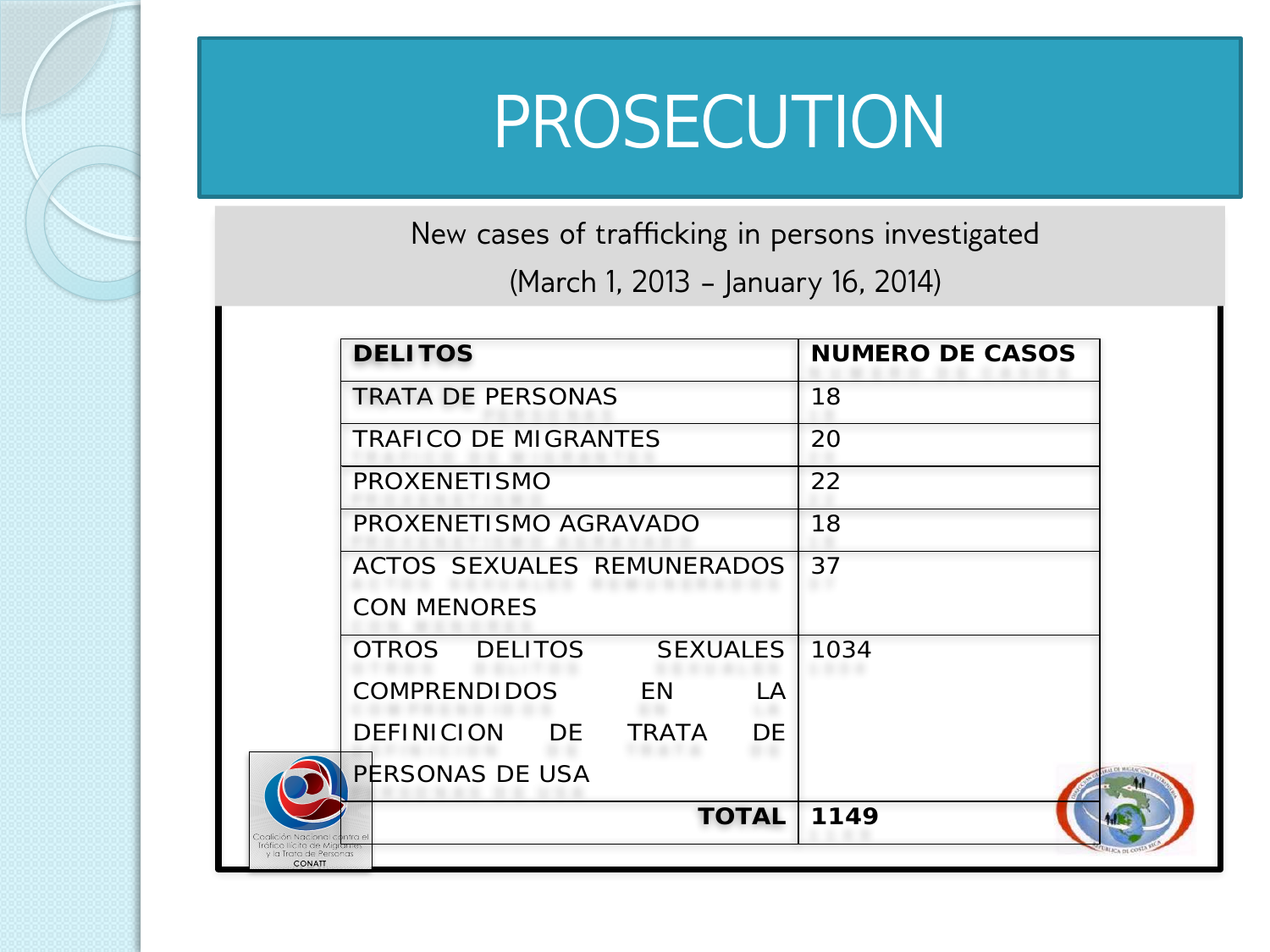

# PROSECUTION

[unsupported chart]

New cases of trafficking in persons investigated
(March 1, 2013 – January 16, 2014)

[unsupported chart]